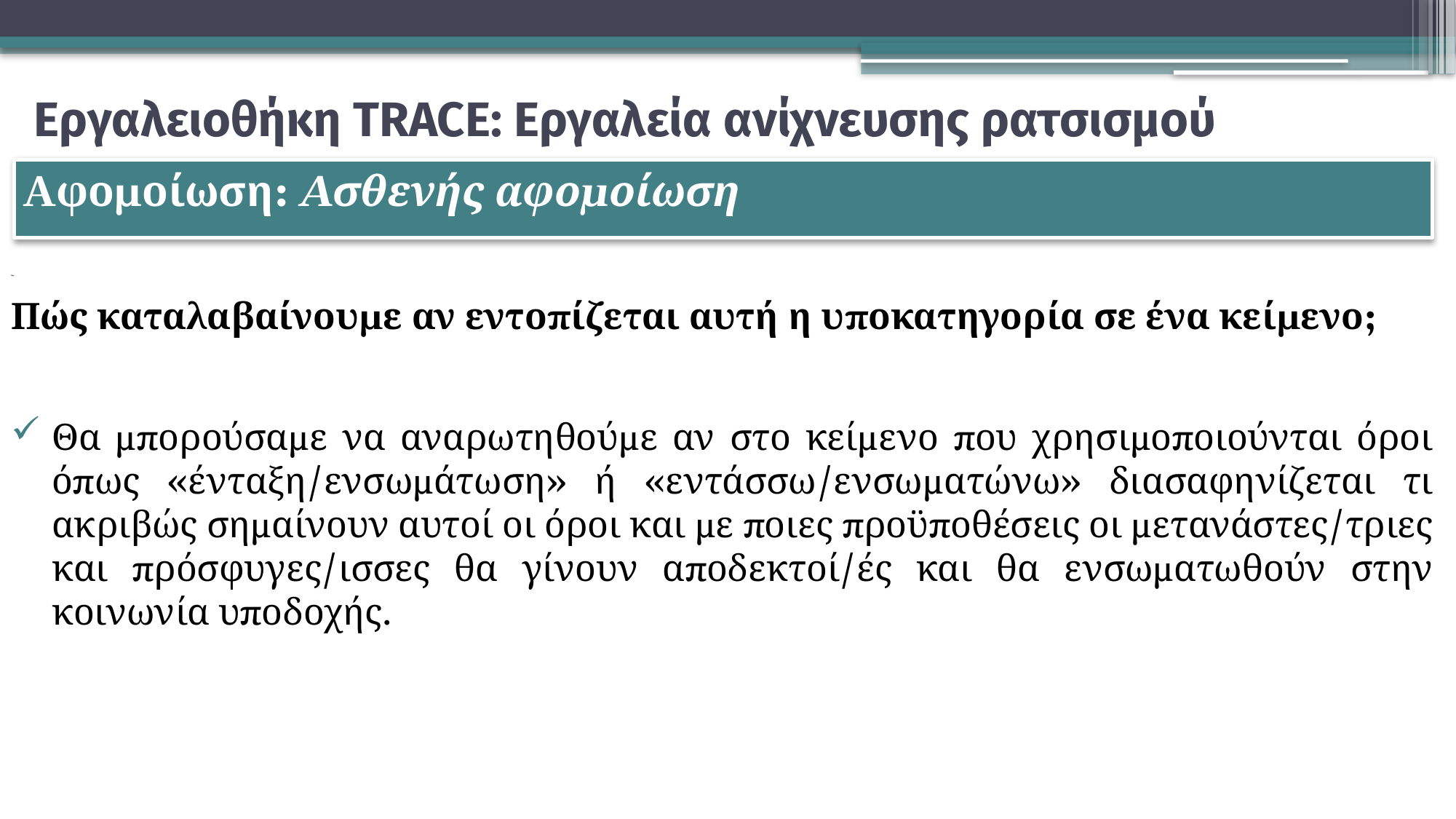

# Εργαλειοθήκη TRACE: Εργαλεία ανίχνευσης ρατσισμού
Αφομοίωση: Ασθενής αφομοίωση

Μμμ
Πώς καταλαβαίνουμε αν εντοπίζεται αυτή η υποκατηγορία σε ένα κείμενο;

Θα μπορούσαμε να αναρωτηθούμε αν στο κείμενο που χρησιμοποιούνται όροι όπως «ένταξη/ενσωμάτωση» ή «εντάσσω/ενσωματώνω» διασαφηνίζεται τι ακριβώς σημαίνουν αυτοί οι όροι και με ποιες προϋποθέσεις οι μετανάστες/τριες και πρόσφυγες/ισσες θα γίνουν αποδεκτοί/ές και θα ενσωματωθούν στην κοινωνία υποδοχής.